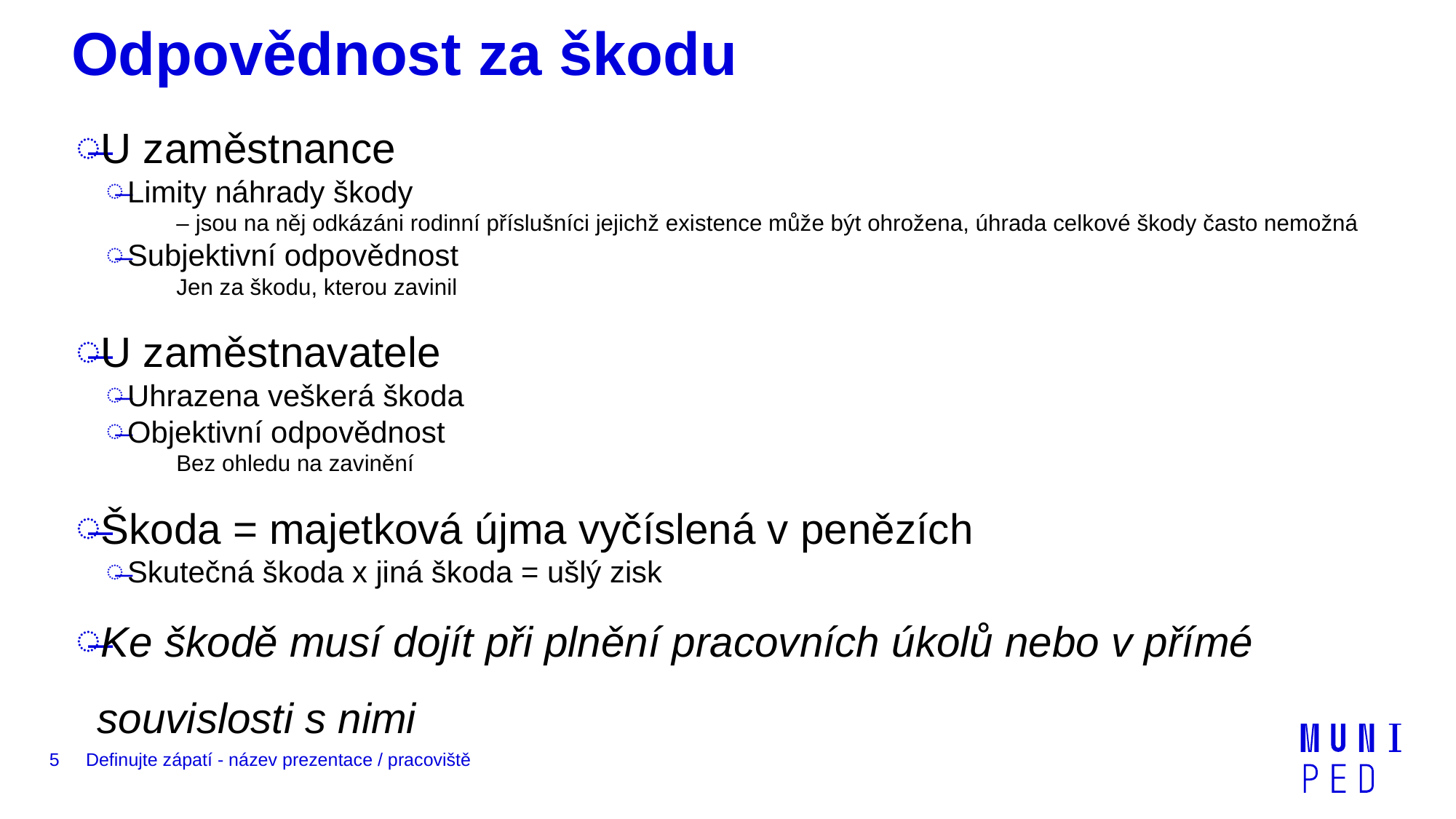

# Odpovědnost za škodu
U zaměstnance
Limity náhrady škody
– jsou na něj odkázáni rodinní příslušníci jejichž existence může být ohrožena, úhrada celkové škody často nemožná
Subjektivní odpovědnost
Jen za škodu, kterou zavinil
U zaměstnavatele
Uhrazena veškerá škoda
Objektivní odpovědnost
Bez ohledu na zavinění
Škoda = majetková újma vyčíslená v penězích
Skutečná škoda x jiná škoda = ušlý zisk
Ke škodě musí dojít při plnění pracovních úkolů nebo v přímé souvislosti s nimi
5
Definujte zápatí - název prezentace / pracoviště